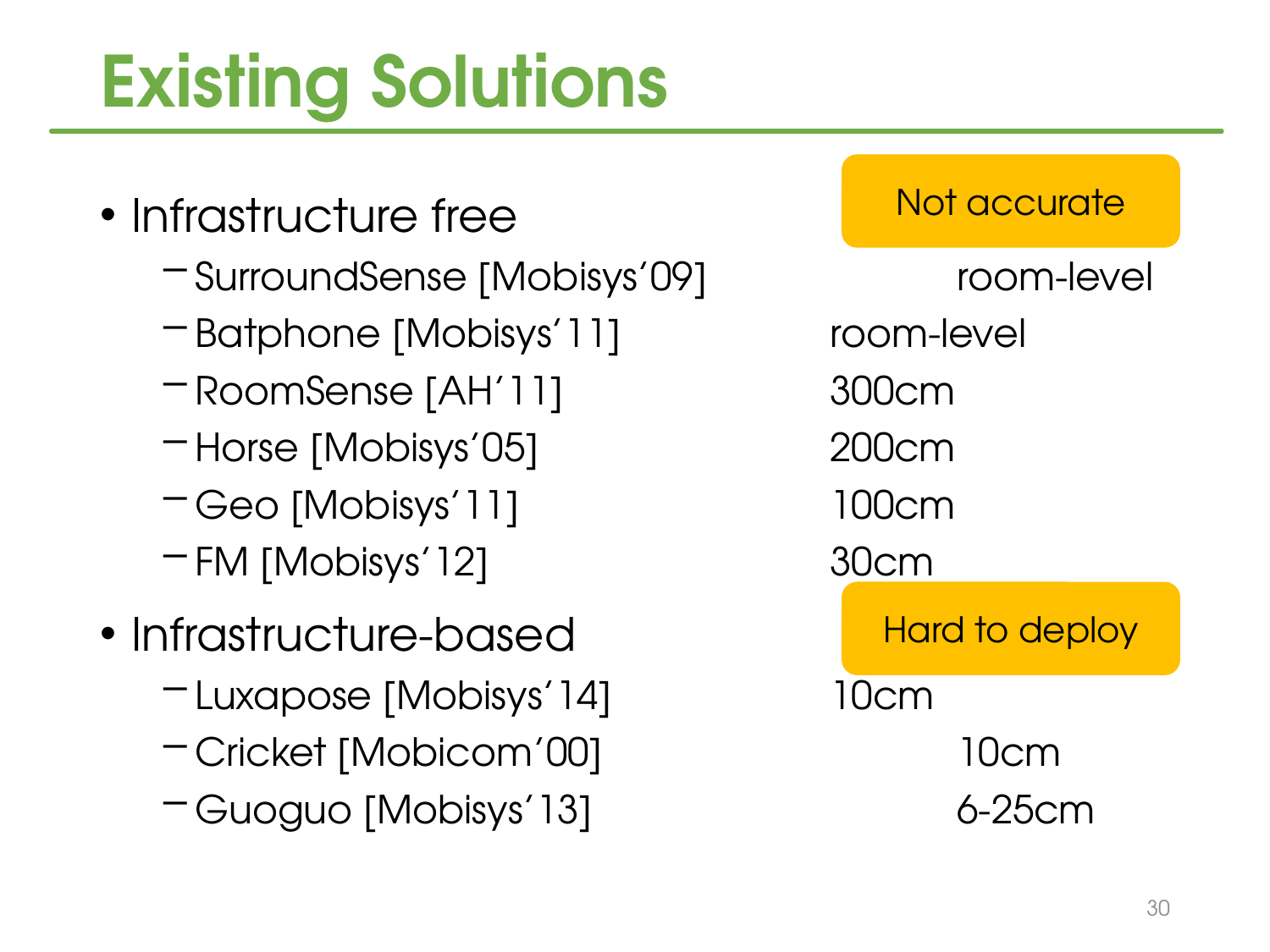

# Existing Solutions
Not accurate
Infrastructure free
SurroundSense [Mobisys’09]		room-level
Batphone [Mobisys’11]		room-level
RoomSense [AH’11]			300cm
Horse [Mobisys’05]			200cm
Geo [Mobisys’11]			100cm
FM [Mobisys’12]			30cm
Infrastructure-based
Luxapose [Mobisys’14]		10cm
Cricket [Mobicom’00]			10cm
Guoguo [Mobisys’13]			6-25cm
Hard to deploy
30